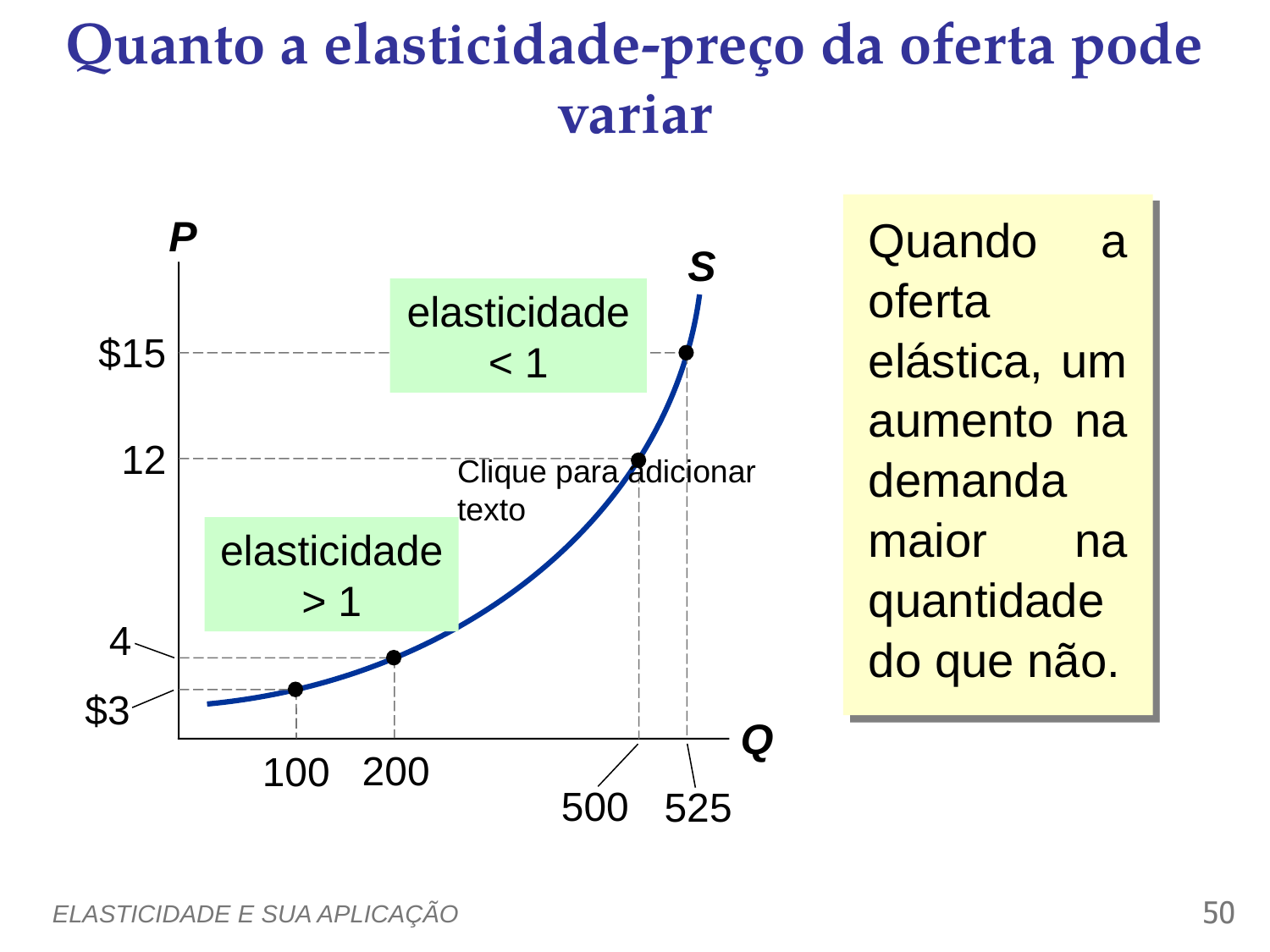

Quanto a elasticidade-preço da oferta pode variar
0
Quando a oferta elástica, um aumento na demanda maior na quantidade do que não.
P

Q
S

elasticidade < 1
$15

525
12

500
Clique para adicionar texto
elasticidade > 1
4

200
$3

100
ELASTICIDADE E SUA APLICAÇÃO
50